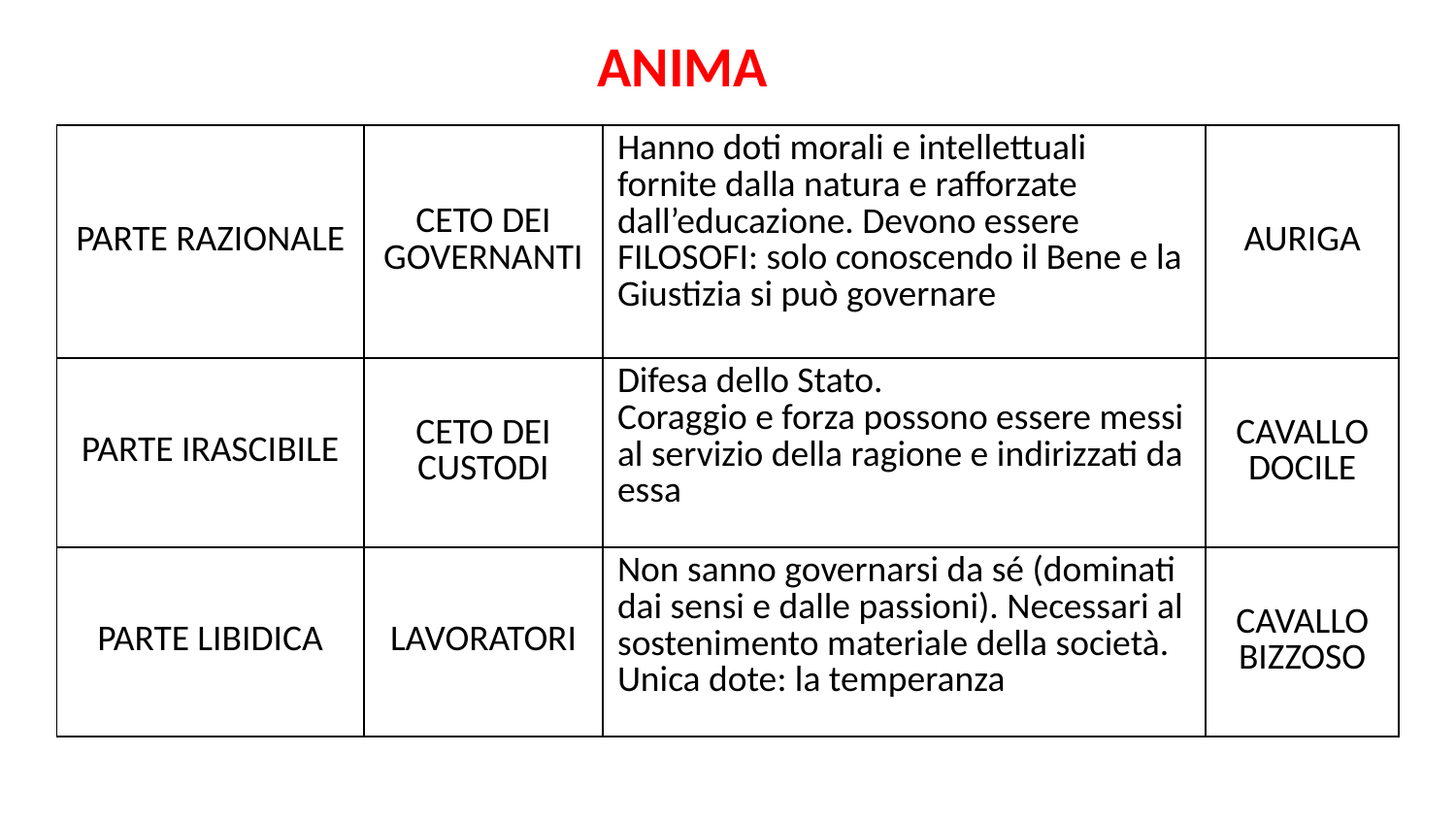

ANIMA
| PARTE RAZIONALE | CETO DEI GOVERNANTI | Hanno doti morali e intellettuali fornite dalla natura e rafforzate dall’educazione. Devono essere FILOSOFI: solo conoscendo il Bene e la Giustizia si può governare | AURIGA |
| --- | --- | --- | --- |
| PARTE IRASCIBILE | CETO DEI CUSTODI | Difesa dello Stato. Coraggio e forza possono essere messi al servizio della ragione e indirizzati da essa | CAVALLO DOCILE |
| PARTE LIBIDICA | LAVORATORI | Non sanno governarsi da sé (dominati dai sensi e dalle passioni). Necessari al sostenimento materiale della società. Unica dote: la temperanza | CAVALLO BIZZOSO |